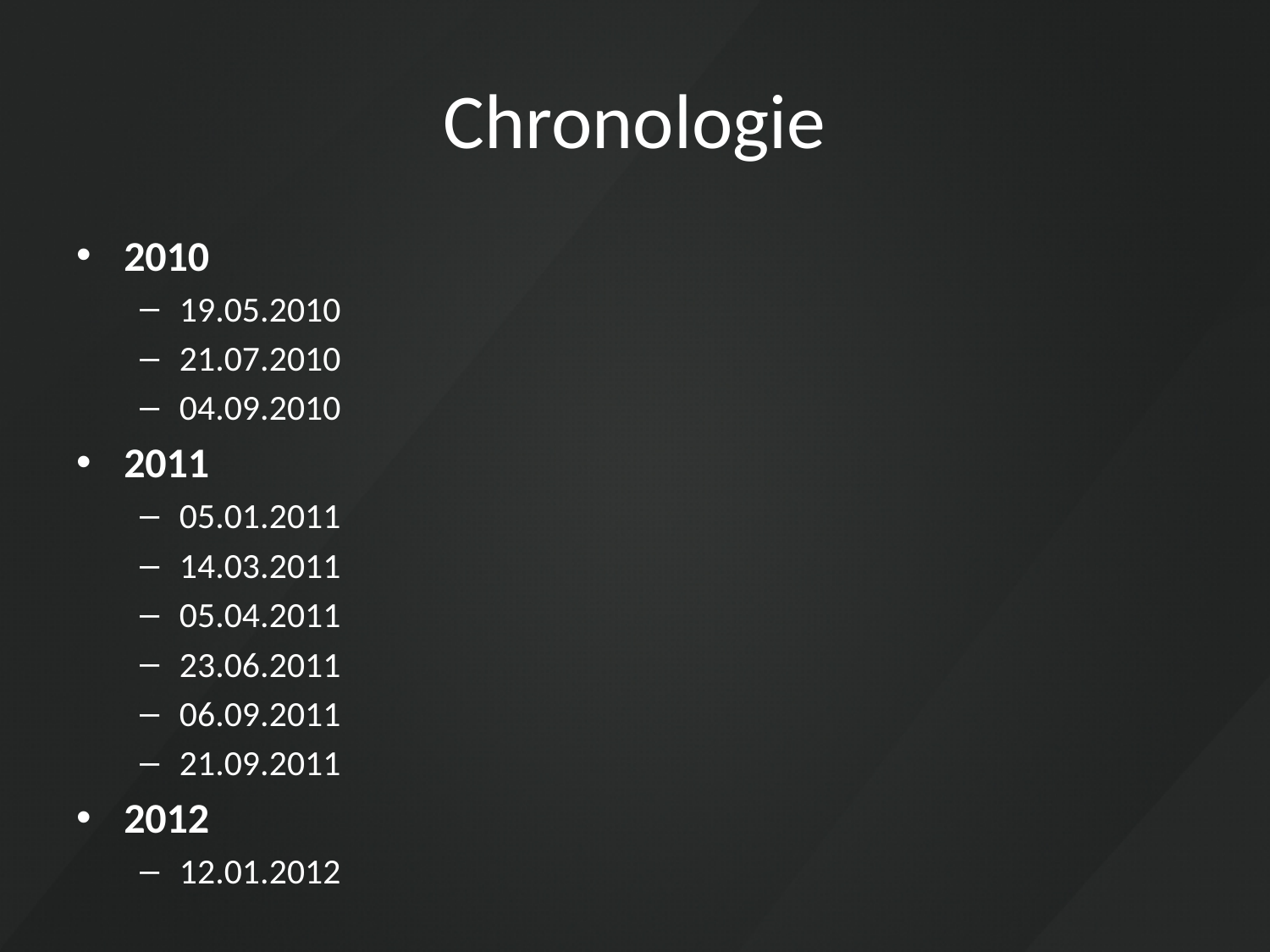

# Chronologie
2010
19.05.2010
21.07.2010
04.09.2010
2011
05.01.2011
14.03.2011
05.04.2011
23.06.2011
06.09.2011
21.09.2011
2012
12.01.2012